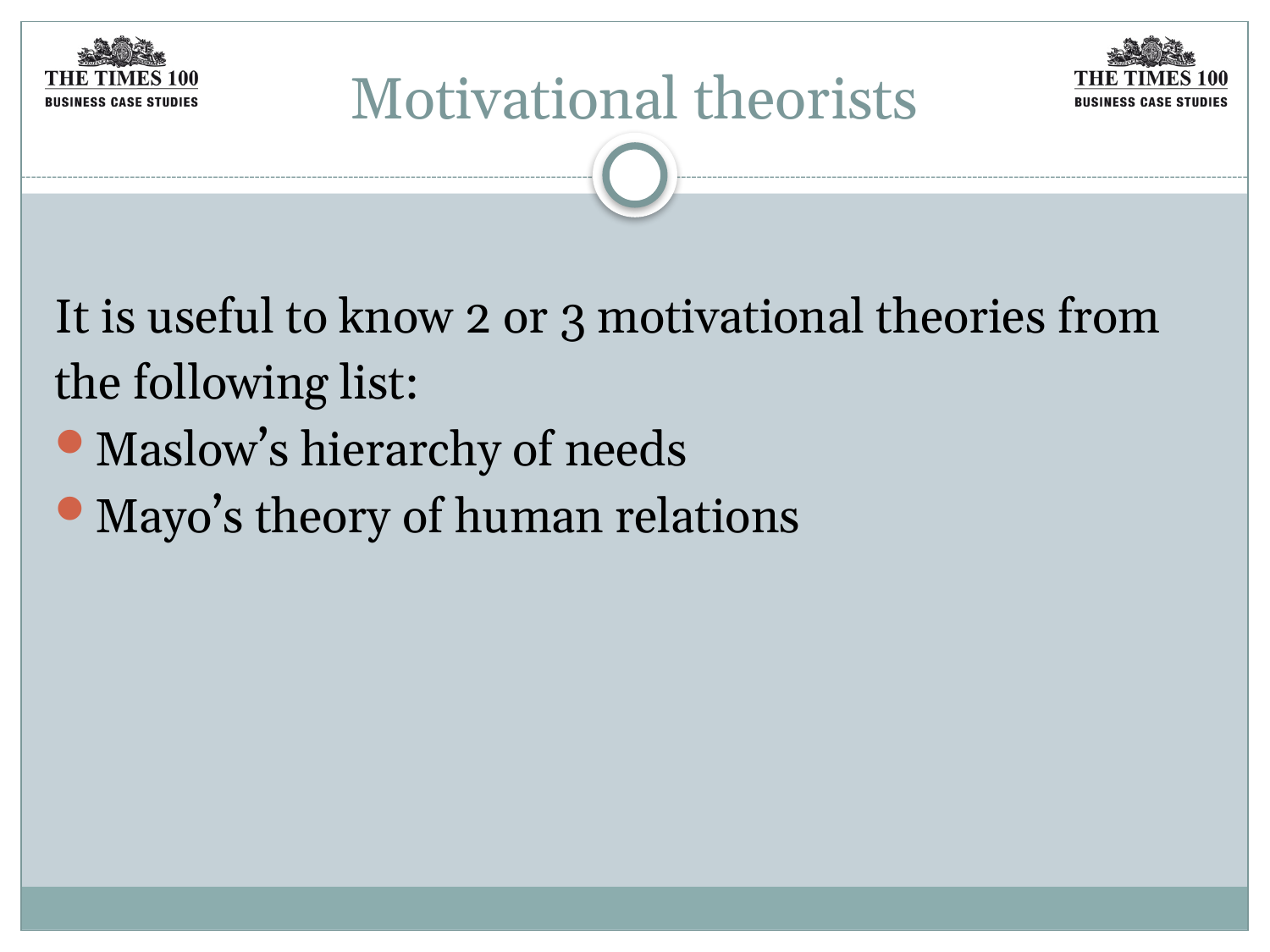

# Motivational theorists

It is useful to know 2 or 3 motivational theories from
the following list:
Maslow’s hierarchy of needs
Mayo’s theory of human relations